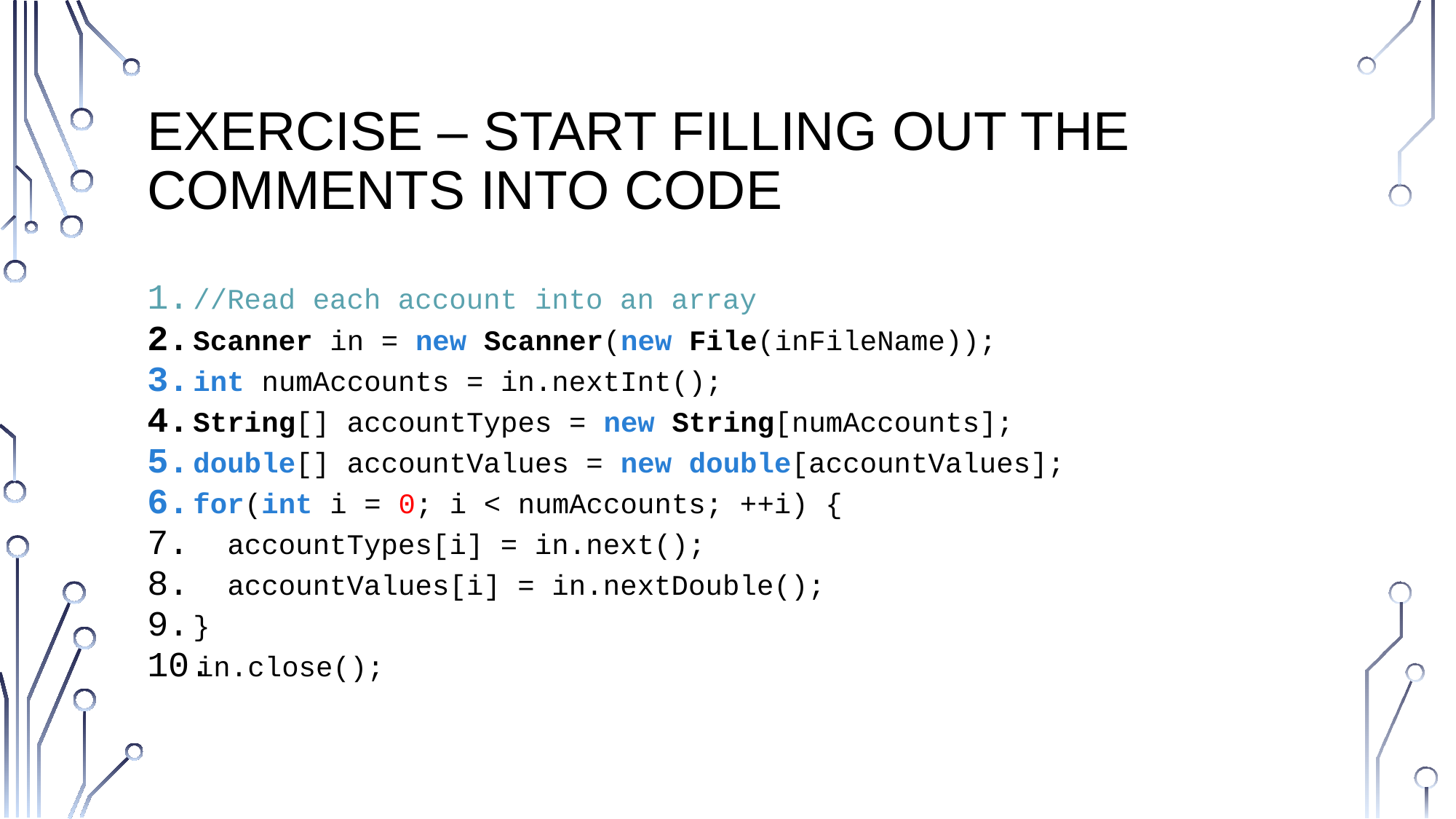

# Exercise – Start filling out the comments into code
//Read each account into an array
Scanner in = new Scanner(new File(inFileName));
int numAccounts = in.nextInt();
String[] accountTypes = new String[numAccounts];
double[] accountValues = new double[accountValues];
for(int i = 0; i < numAccounts; ++i) {
  accountTypes[i] = in.next();
  accountValues[i] = in.nextDouble();
}
in.close();